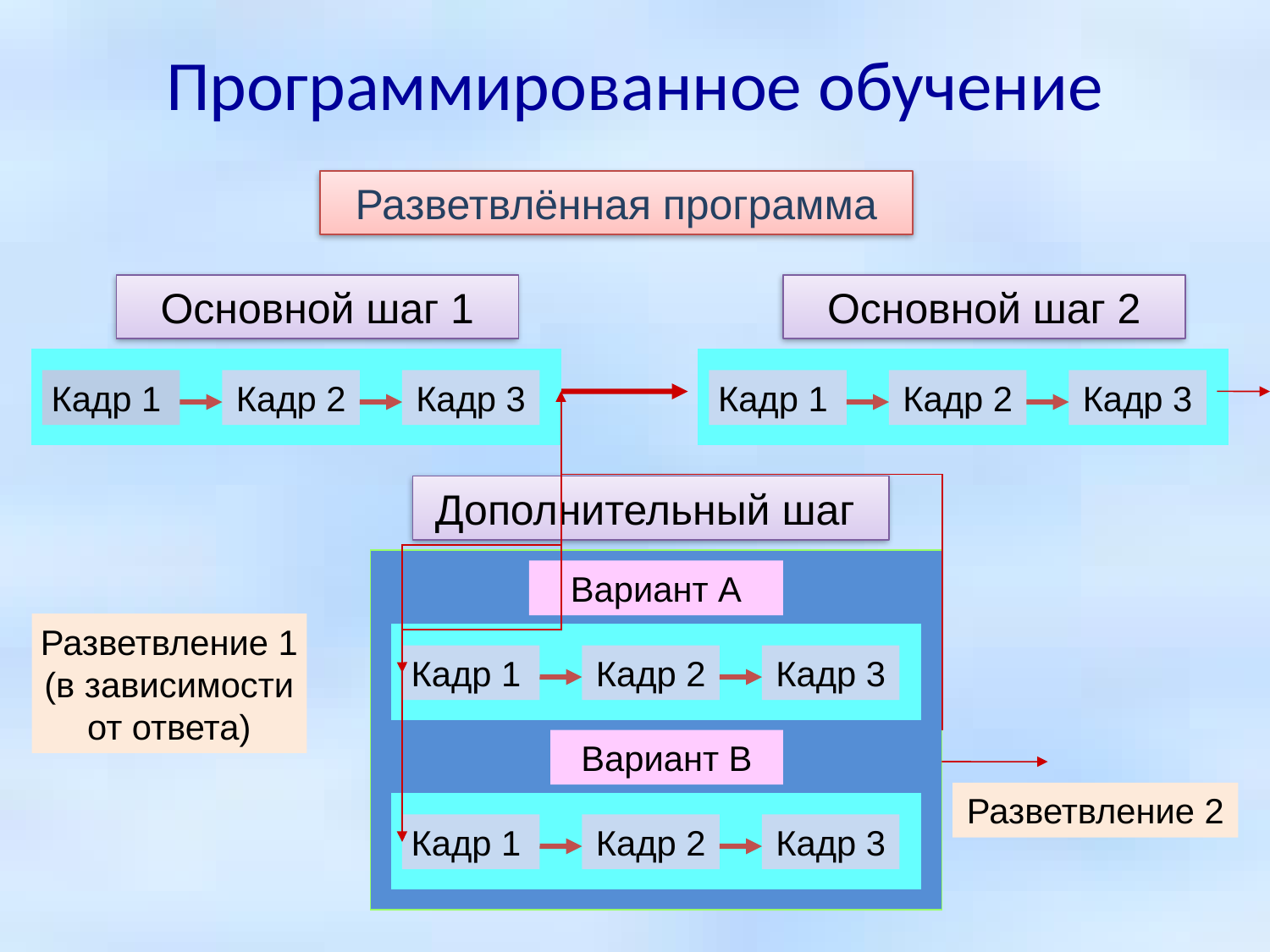

# Программированное обучение
Разветвлённая программа
Основной шаг 1

Кадр 1
Кадр 2
Кадр 3

Основной шаг 2

Кадр 1
Кадр 2
Кадр 3

Дополнительный шаг

Вариант А
Разветвление 1 (в зависимости от ответа)

Кадр 1
Кадр 2
Кадр 3

Вариант В

Разветвление 2

Кадр 1
Кадр 2
Кадр 3